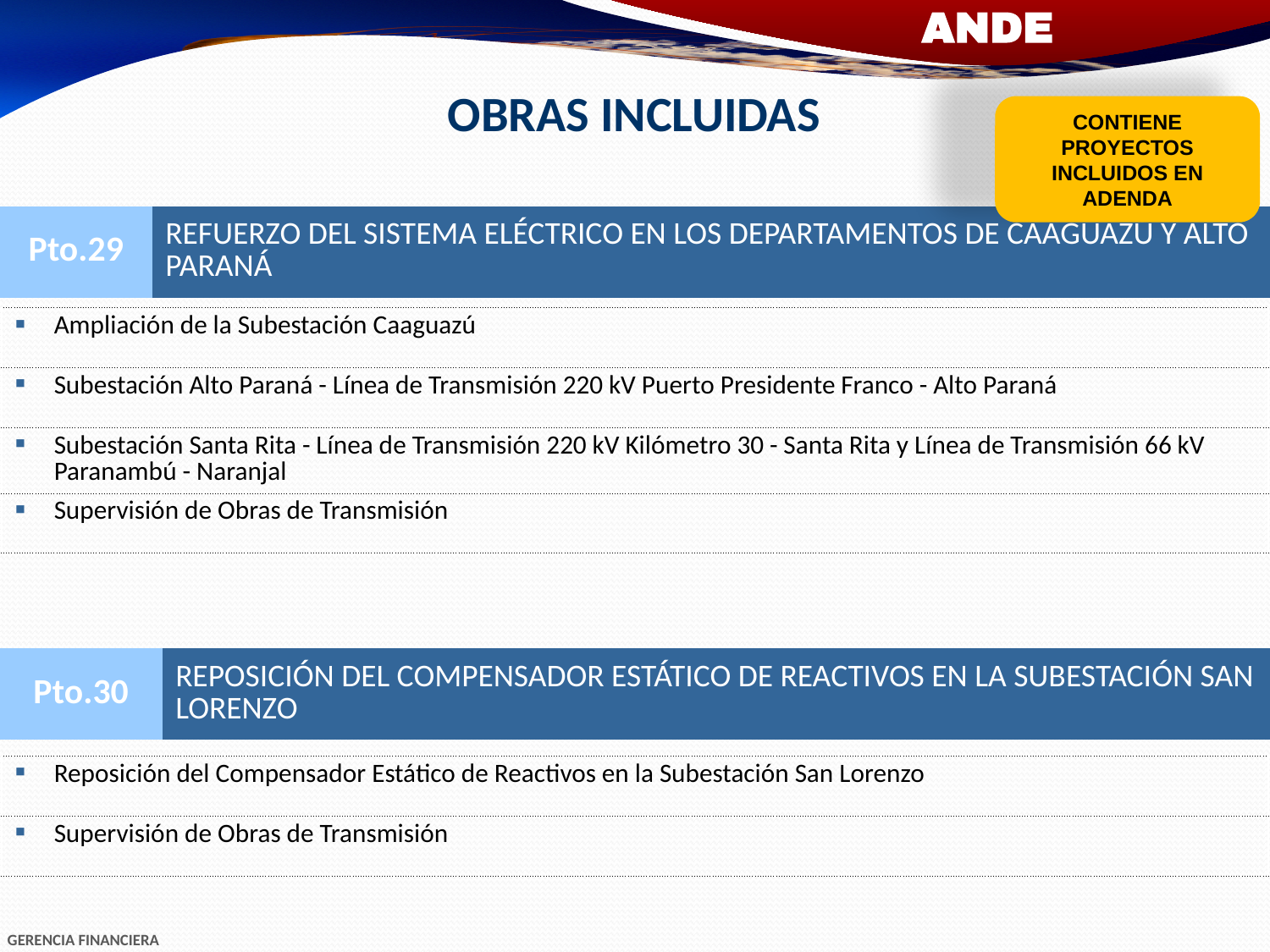

OBRAS INCLUIDAS
CONTIENE PROYECTOS INCLUIDOS EN ADENDA
| Pto.29 | REFUERZO DEL SISTEMA ELÉCTRICO EN LOS DEPARTAMENTOS DE CAAGUAZÚ Y ALTO PARANÁ |
| --- | --- |
| Ampliación de la Subestación Caaguazú |
| --- |
| Subestación Alto Paraná - Línea de Transmisión 220 kV Puerto Presidente Franco - Alto Paraná |
| Subestación Santa Rita - Línea de Transmisión 220 kV Kilómetro 30 - Santa Rita y Línea de Transmisión 66 kV Paranambú - Naranjal |
| Supervisión de Obras de Transmisión |
| Pto.30 | REPOSICIÓN DEL COMPENSADOR ESTÁTICO DE REACTIVOS EN LA SUBESTACIÓN SAN LORENZO |
| --- | --- |
| Reposición del Compensador Estático de Reactivos en la Subestación San Lorenzo |
| --- |
| Supervisión de Obras de Transmisión |